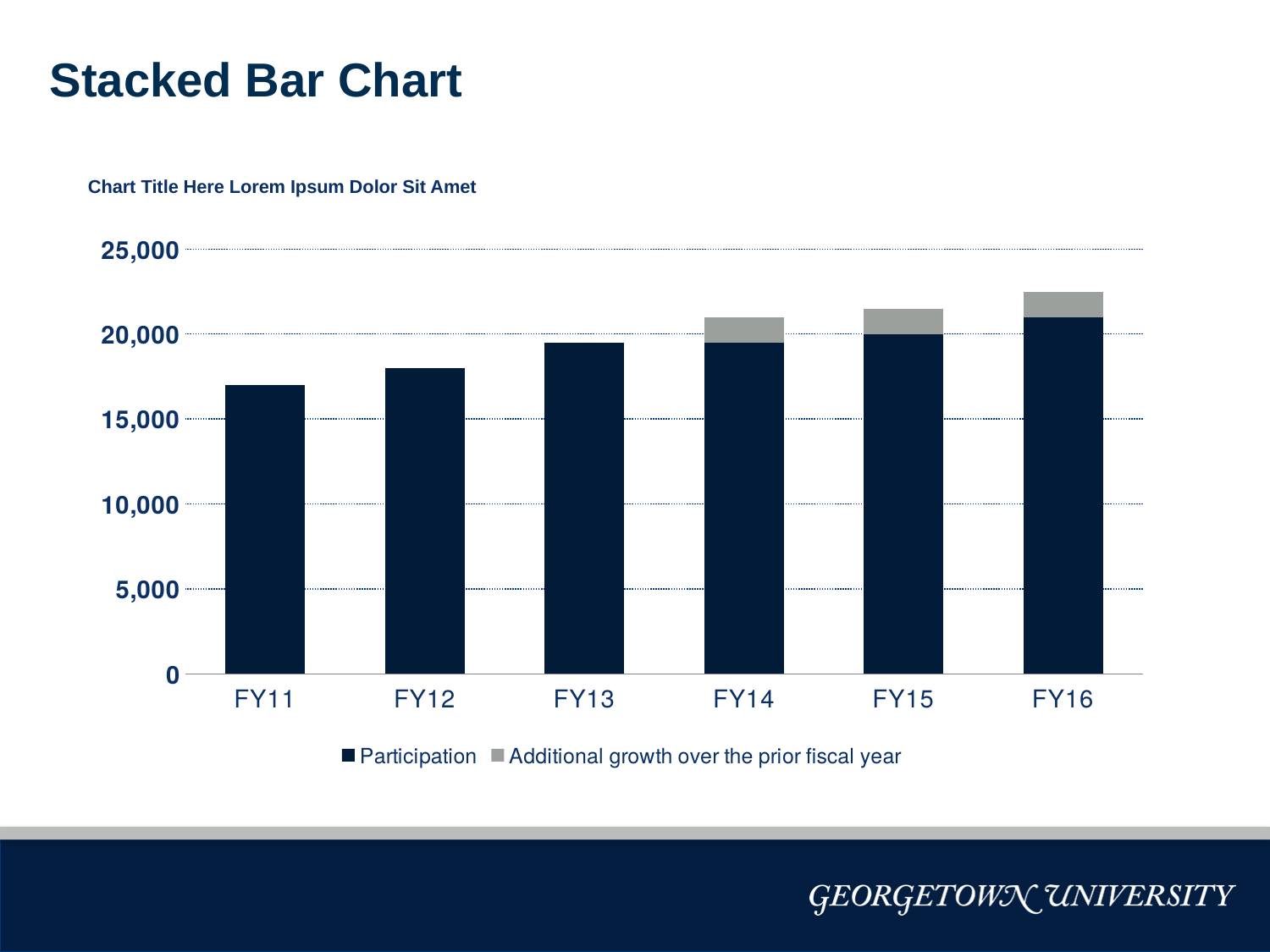

Stacked Bar Chart
Chart Title Here Lorem Ipsum Dolor Sit Amet

### Chart

| Category | Participation | Additional growth over the prior fiscal year |
|---|---|---|
| FY11 | 17000.0 | None |
| FY12 | 18000.0 | None |
| FY13 | 19500.0 | None |
| FY14 | 19500.0 | 1500.0 |
| FY15 | 20000.0 | 1500.0 |
| FY16 | 21000.0 | 1500.0 |